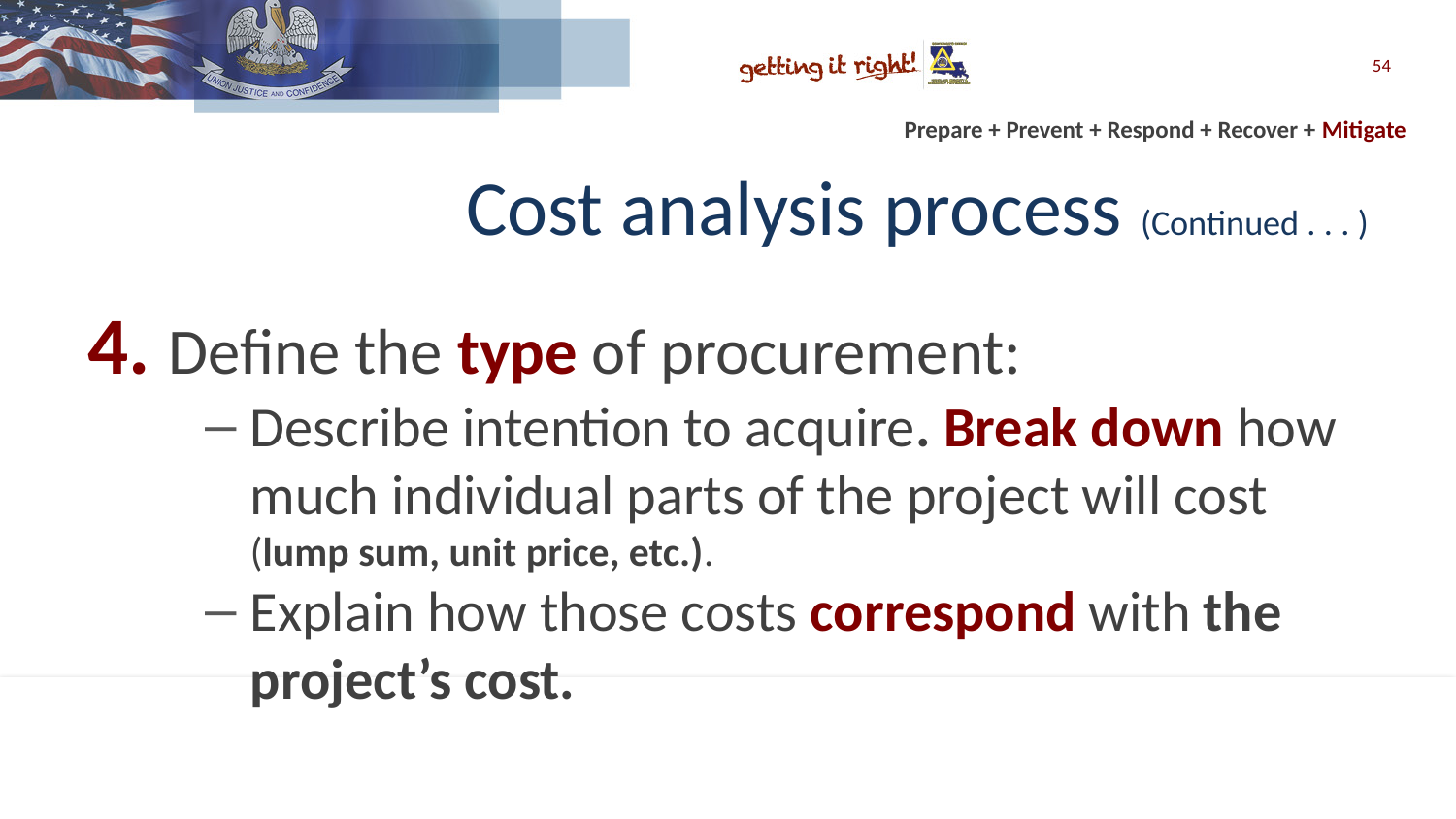

54
# Cost analysis process (Continued . . . )
4. Define the type of procurement:
Describe intention to acquire. Break down how much individual parts of the project will cost (lump sum, unit price, etc.).
Explain how those costs correspond with the project’s cost.